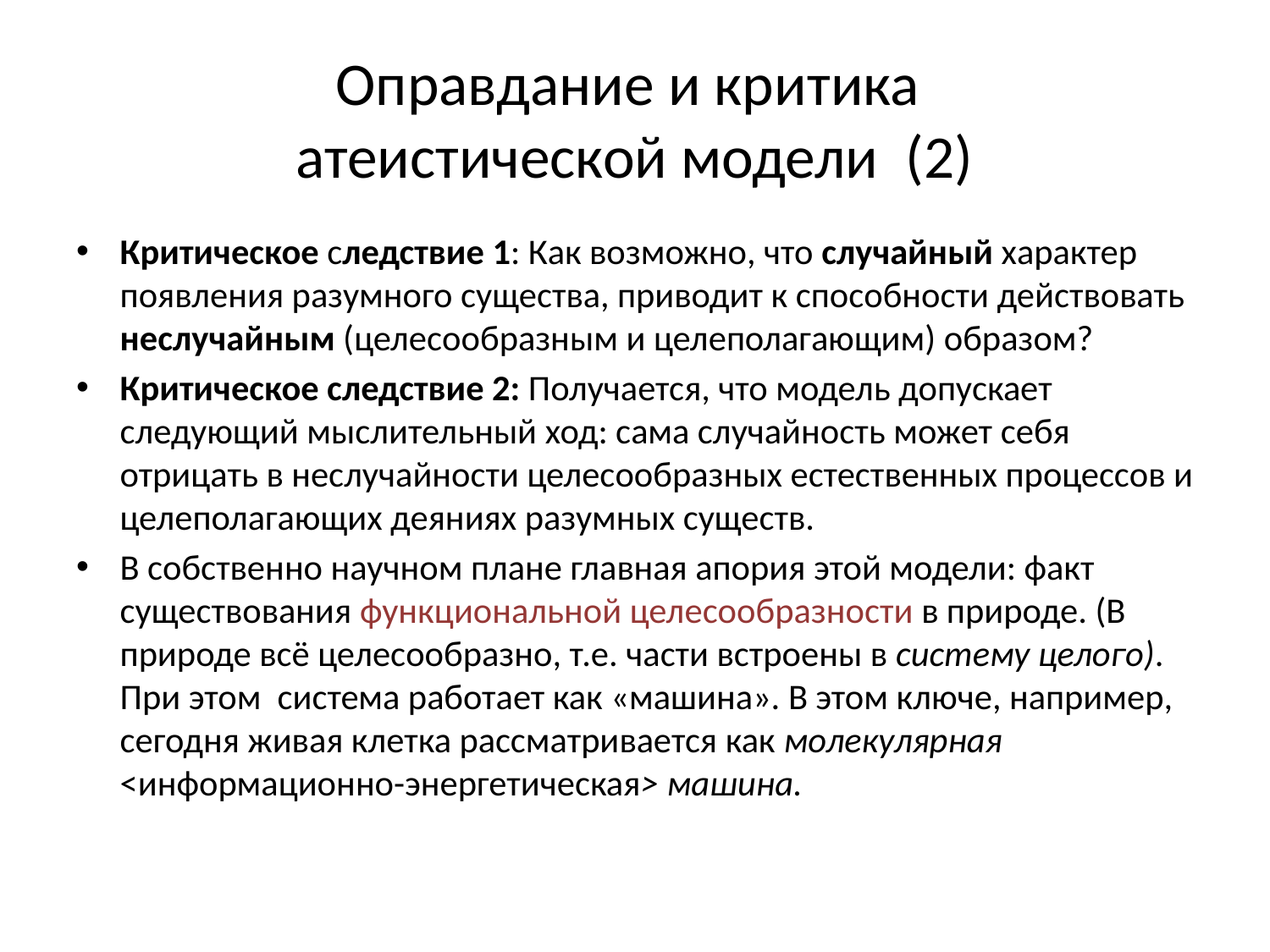

# Оправдание и критика атеистической модели  (2)
Критическое следствие 1: Как возможно, что случайный характер появления разумного существа, приводит к способности действовать неслучайным (целесообразным и целеполагающим) образом?
Критическое следствие 2: Получается, что модель допускает следующий мыслительный ход: сама случайность может себя отрицать в неслучайности целесообразных естественных процессов и целеполагающих деяниях разумных существ.
В собственно научном плане главная апория этой модели: факт существования функциональной целесообразности в природе. (В природе всё целесообразно, т.е. части встроены в систему целого). При этом  система работает как «машина». В этом ключе, например, сегодня живая клетка рассматривается как молекулярная <информационно-энергетическая> машина.